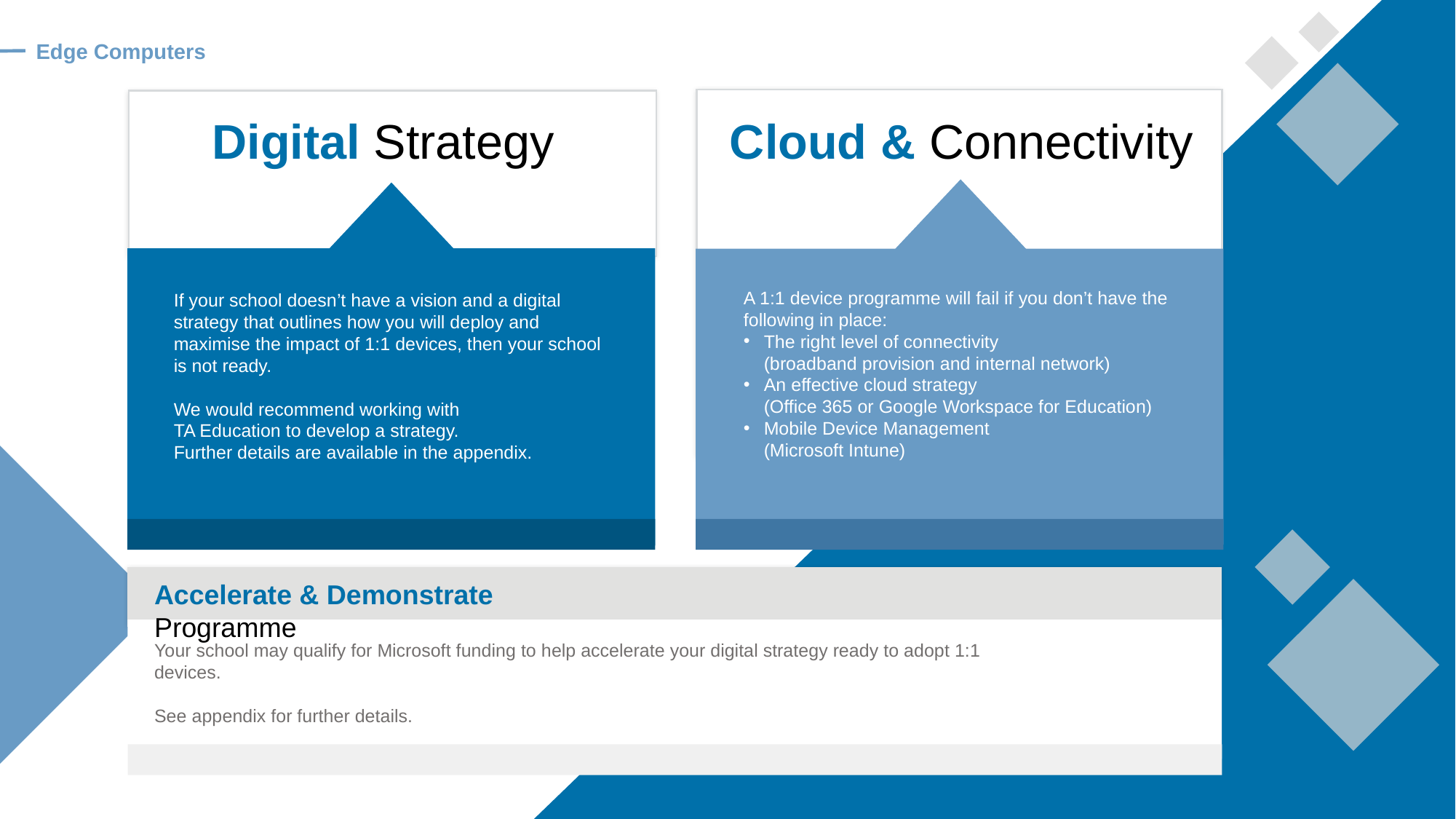

Digital Strategy

If your school doesn’t have a vision and a digital strategy that outlines how you will deploy and maximise the impact of 1:1 devices, then your school is not ready.

We would recommend working with
TA Education to develop a strategy.
Further details are available in the appendix.

Edge Computers

Cloud & Connectivity

A 1:1 device programme will fail if you don’t have the following in place:
The right level of connectivity
(broadband provision and internal network)
An effective cloud strategy
(Office 365 or Google Workspace for Education)
Mobile Device Management
(Microsoft Intune)

Accelerate & Demonstrate Programme
Your school may qualify for Microsoft funding to help accelerate your digital strategy ready to adopt 1:1 devices.

See appendix for further details.